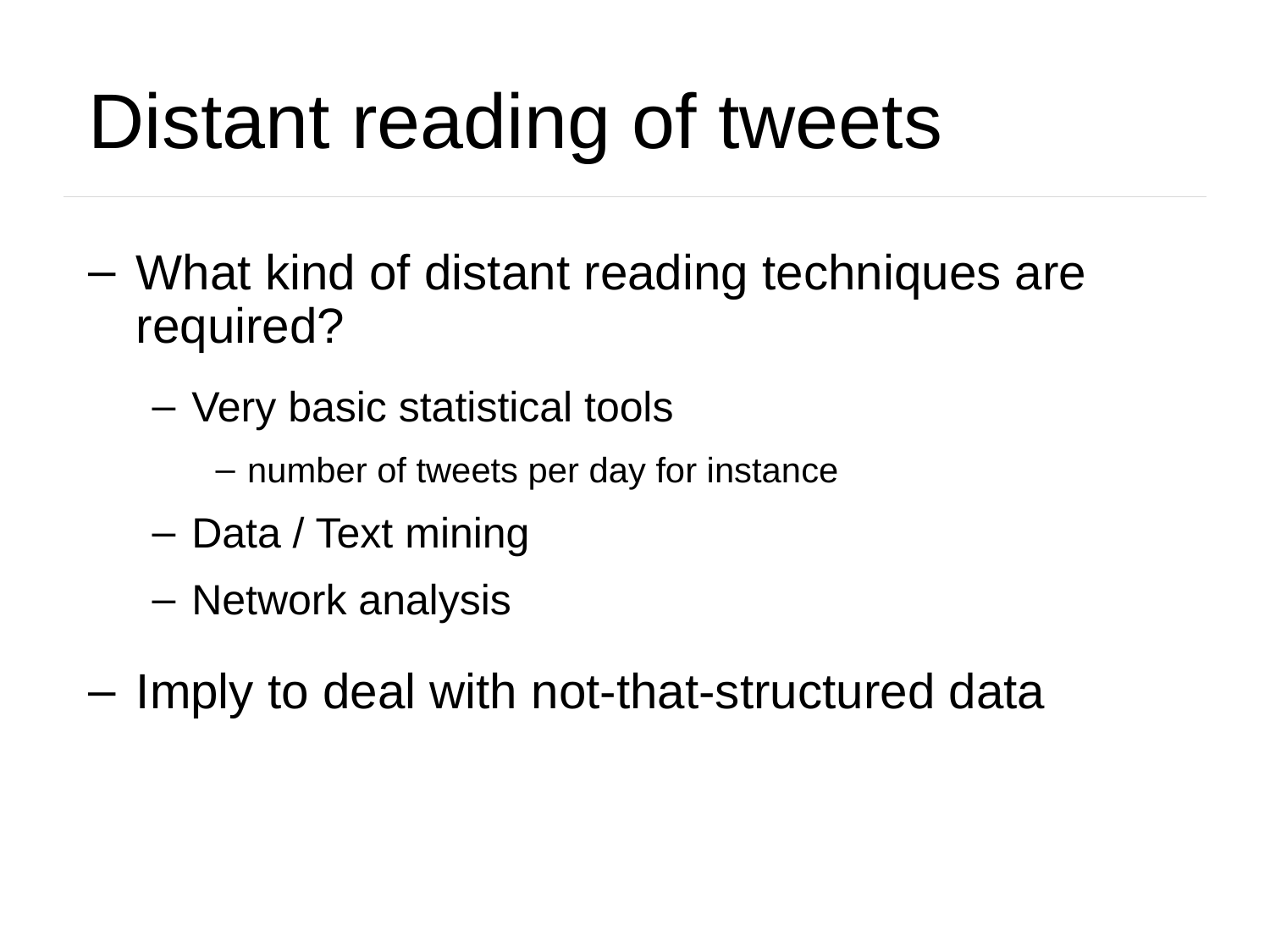

# Distant reading of tweets
What kind of distant reading techniques are required?
Very basic statistical tools
number of tweets per day for instance
Data / Text mining
Network analysis
Imply to deal with not-that-structured data